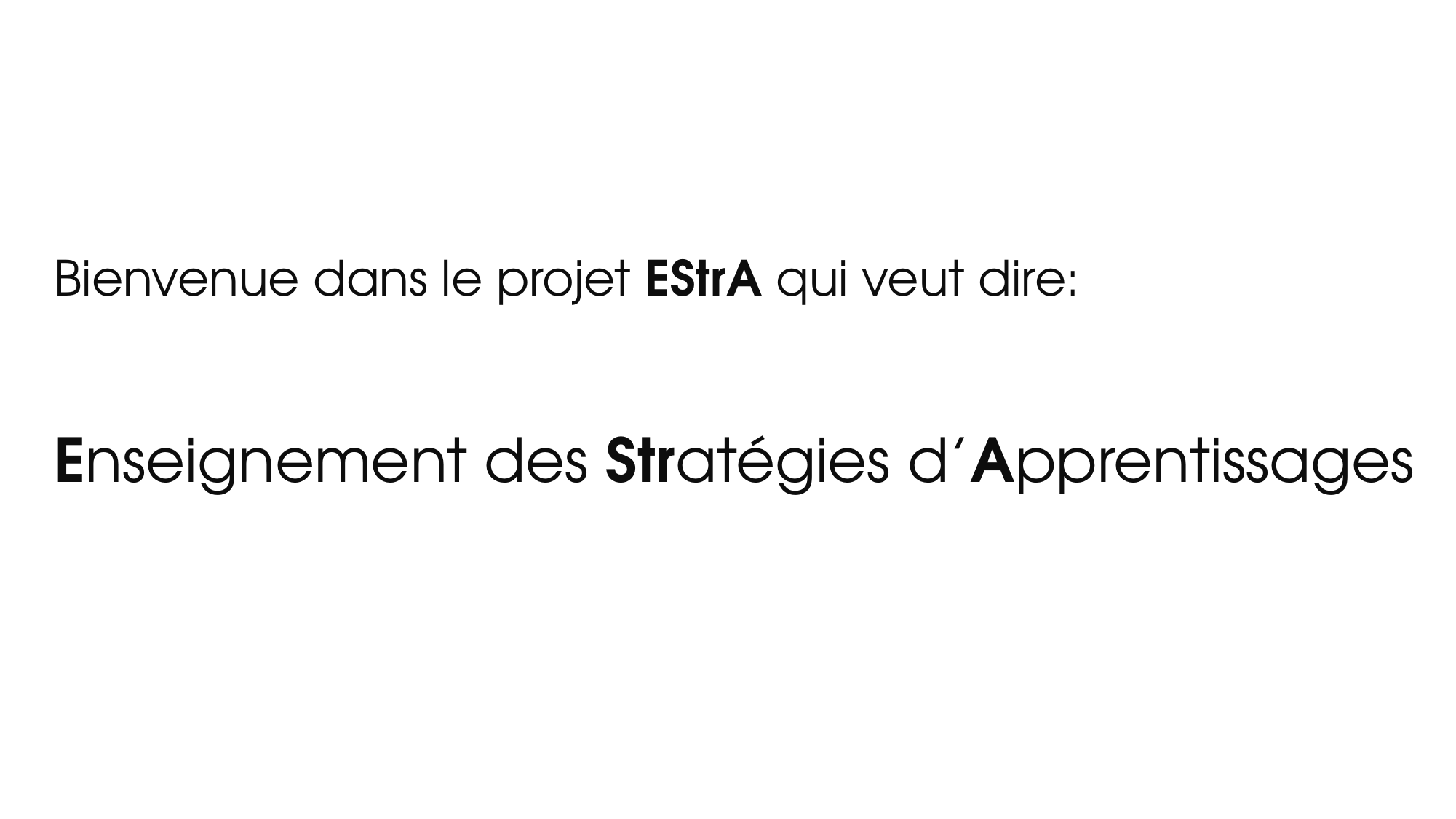

Bienvenue dans le projet EStrA qui veut dire:

Enseignement des Stratégies d’Apprentissages